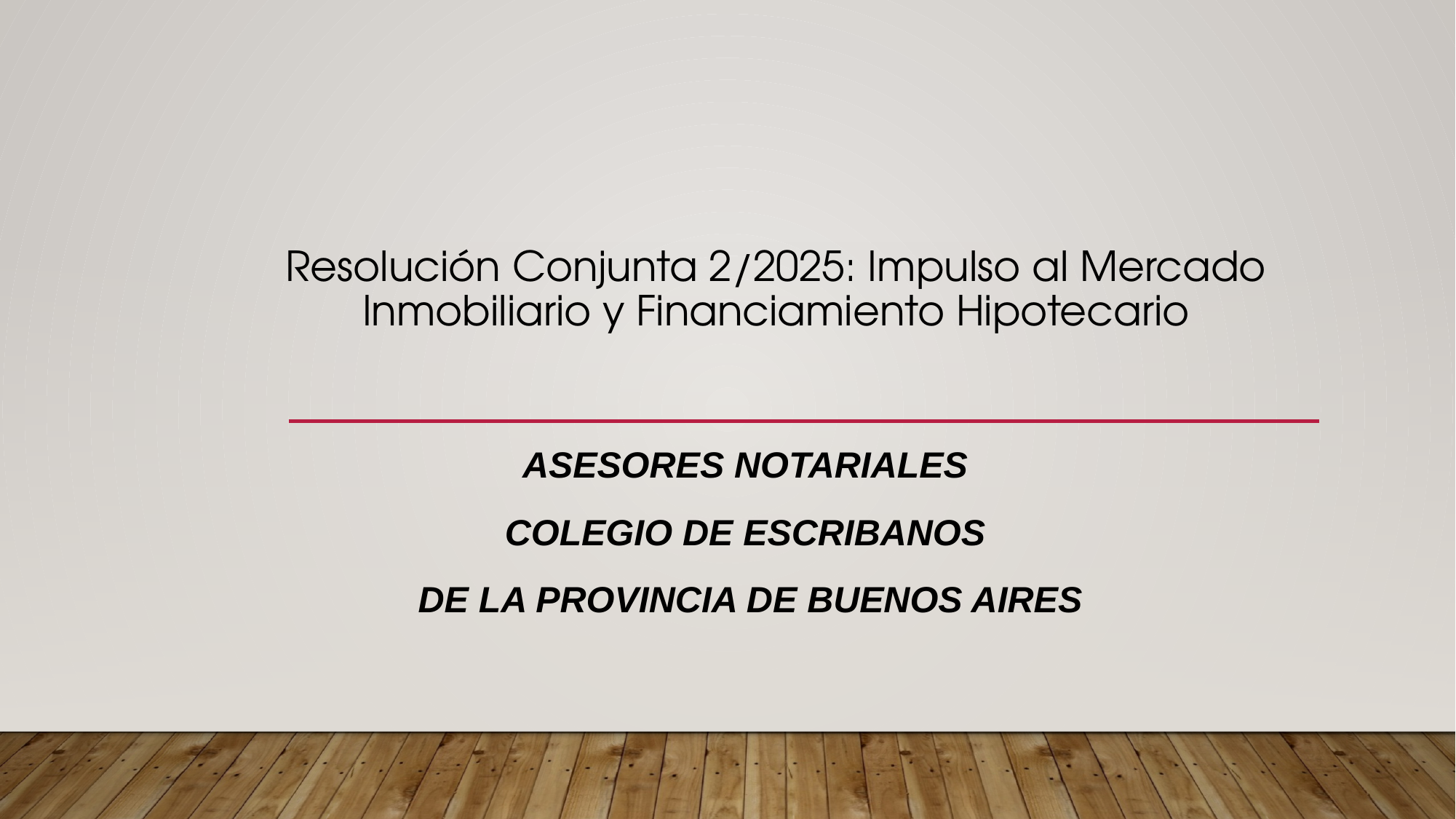

# Resolución Conjunta 2/2025: Impulso al Mercado Inmobiliario y Financiamiento Hipotecario
ASESORES NOTARIALES
COLEGIO DE ESCRIBANOS
DE LA PROVINCIA DE BUENOS AIRES